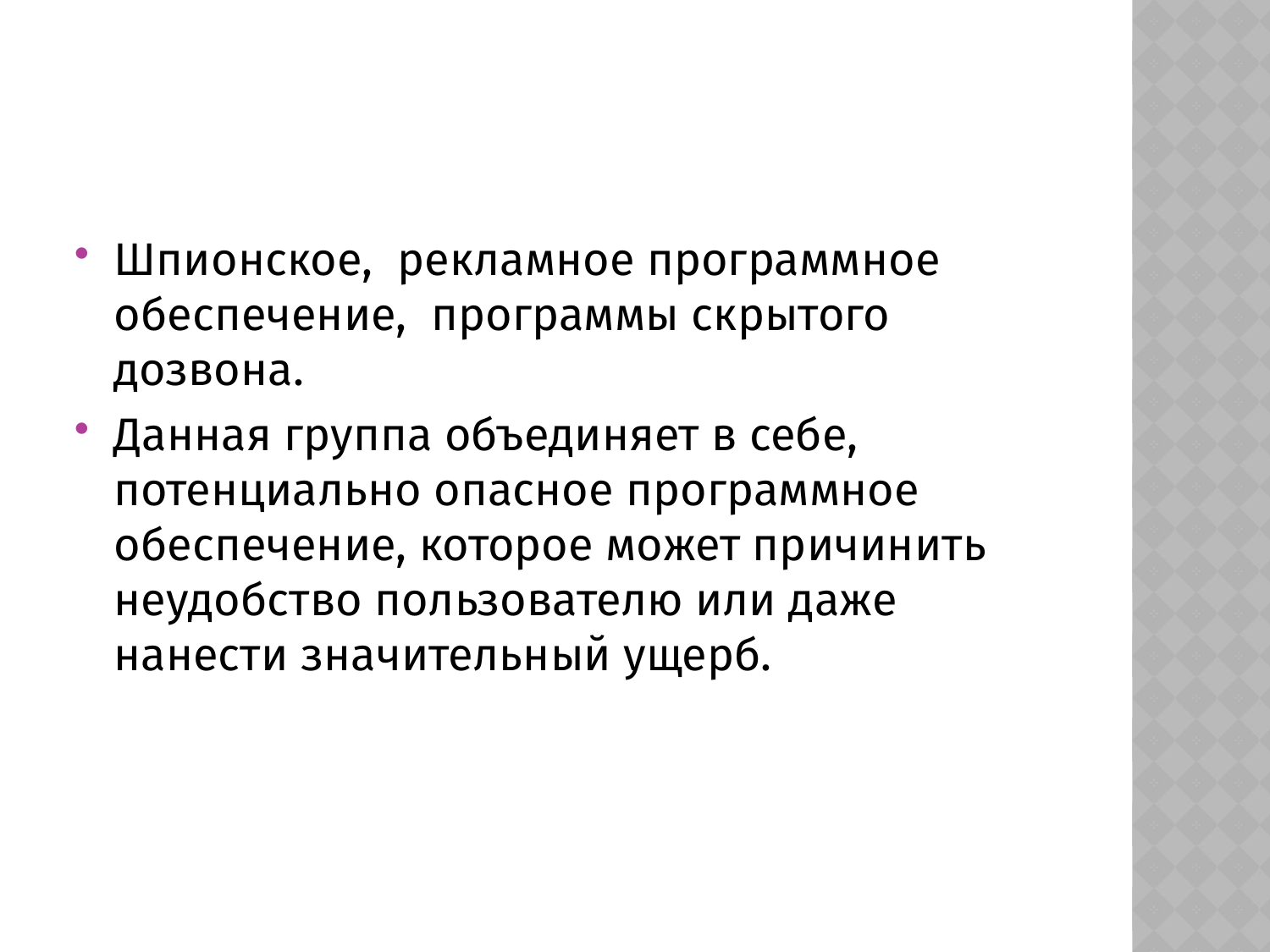

#
Шпионское,  рекламное программное обеспечение,  программы скрытого дозвона.
Данная группа объединяет в себе,  потенциально опасное программное обеспечение, которое может причинить неудобство пользователю или даже нанести значительный ущерб.